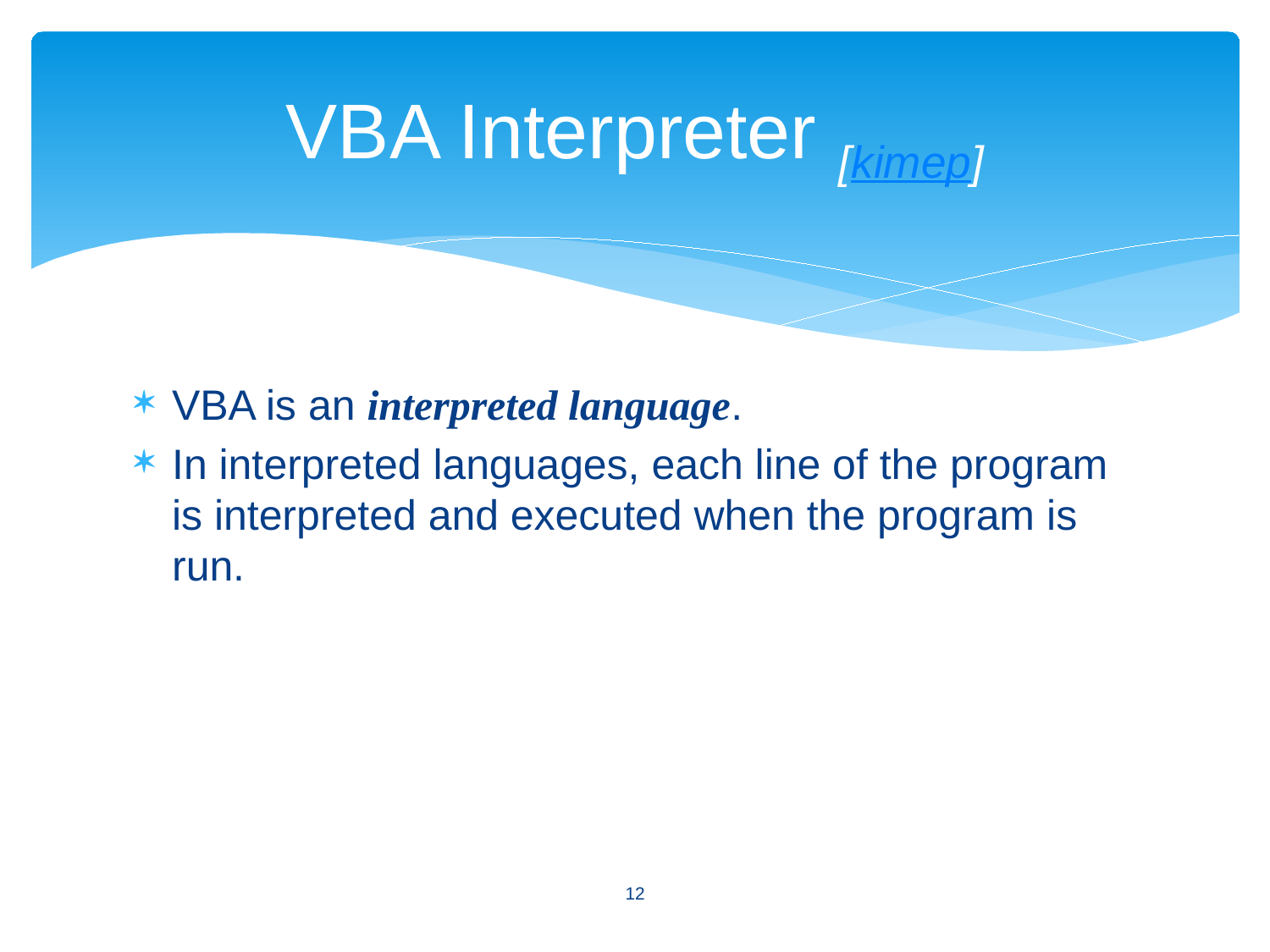

# VBA Interpreter [kimep]
VBA is an interpreted language.
In interpreted languages, each line of the program is interpreted and executed when the program is run.
12